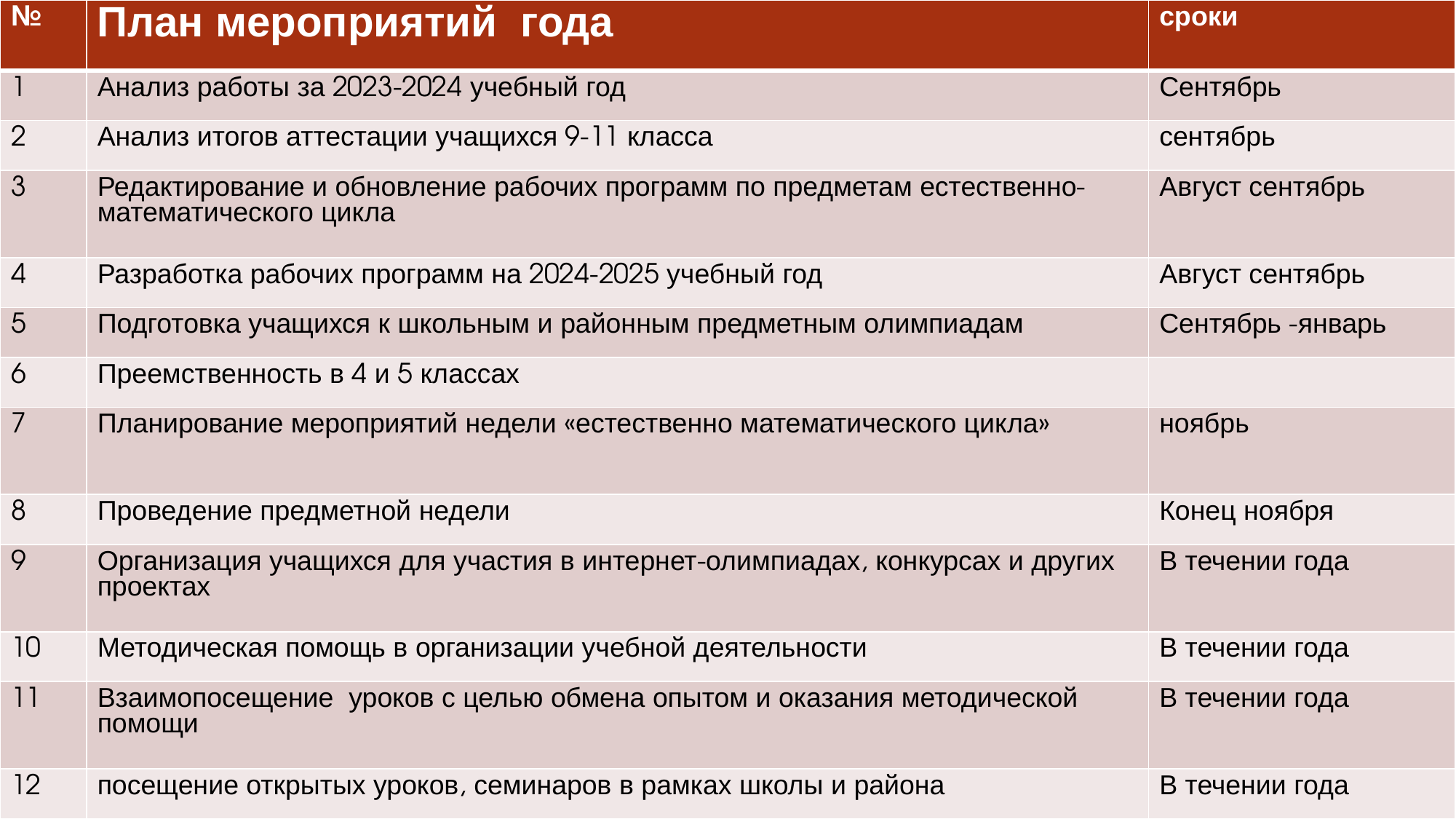

| № | План мероприятий года | сроки |
| --- | --- | --- |
| 1 | Анализ работы за 2023-2024 учебный год | Сентябрь |
| 2 | Анализ итогов аттестации учащихся 9-11 класса | сентябрь |
| 3 | Редактирование и обновление рабочих программ по предметам естественно-математического цикла | Август сентябрь |
| 4 | Разработка рабочих программ на 2024-2025 учебный год | Август сентябрь |
| 5 | Подготовка учащихся к школьным и районным предметным олимпиадам | Сентябрь -январь |
| 6 | Преемственность в 4 и 5 классах |  |
| 7 | Планирование мероприятий недели «естественно математического цикла» | ноябрь |
| 8 | Проведение предметной недели | Конец ноября |
| 9 | Организация учащихся для участия в интернет-олимпиадах, конкурсах и других проектах | В течении года |
| 10 | Методическая помощь в организации учебной деятельности | В течении года |
| 11 | Взаимопосещение уроков с целью обмена опытом и оказания методической помощи | В течении года |
| 12 | посещение открытых уроков, семинаров в рамках школы и района | В течении года |